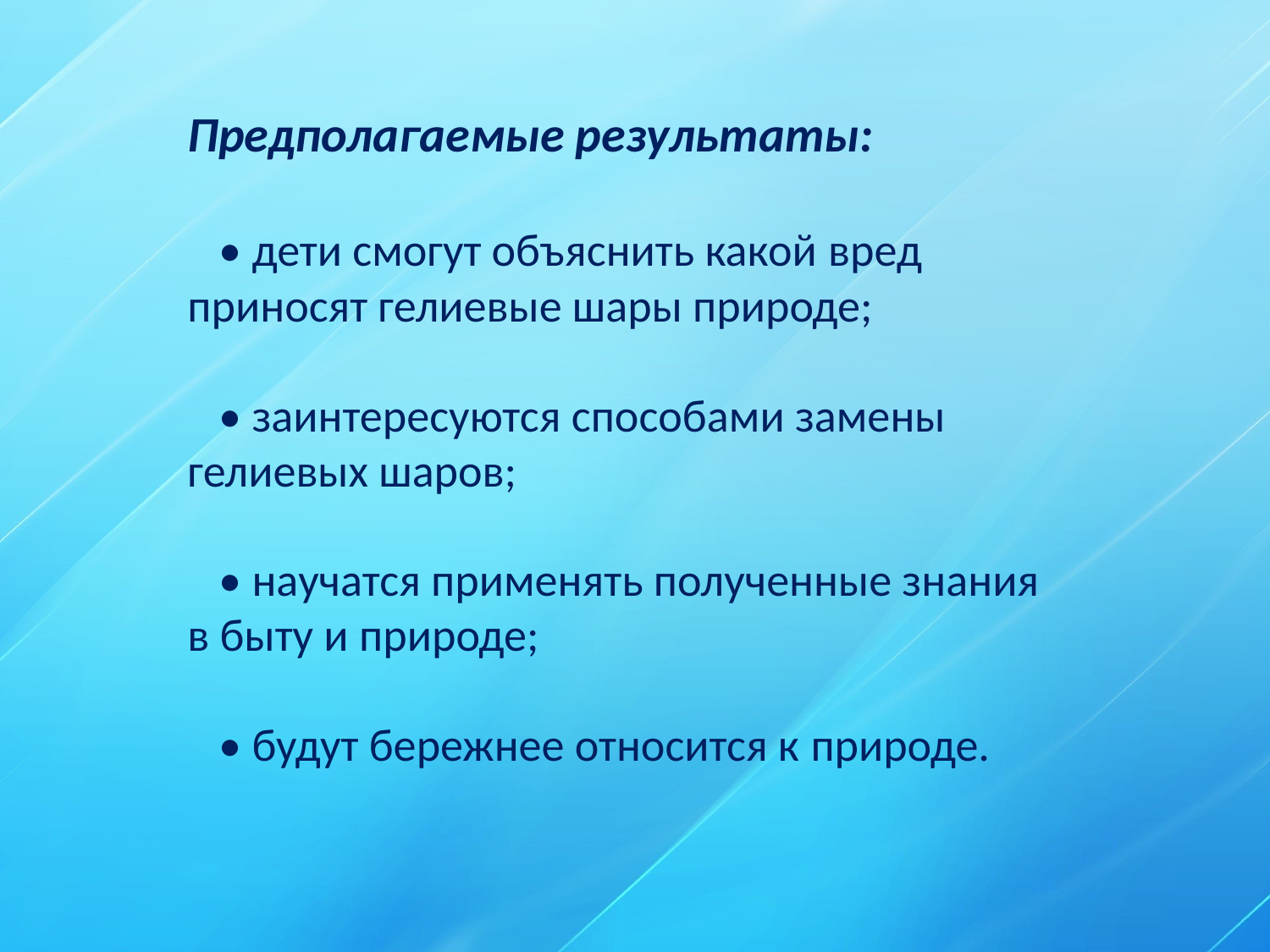

Предполагаемые результаты:

   • дети смогут объяснить какой вред приносят гелиевые шары природе;

   • заинтересуются способами замены гелиевых шаров;

   • научатся применять полученные знания в быту и природе;

   • будут бережнее относится к природе.